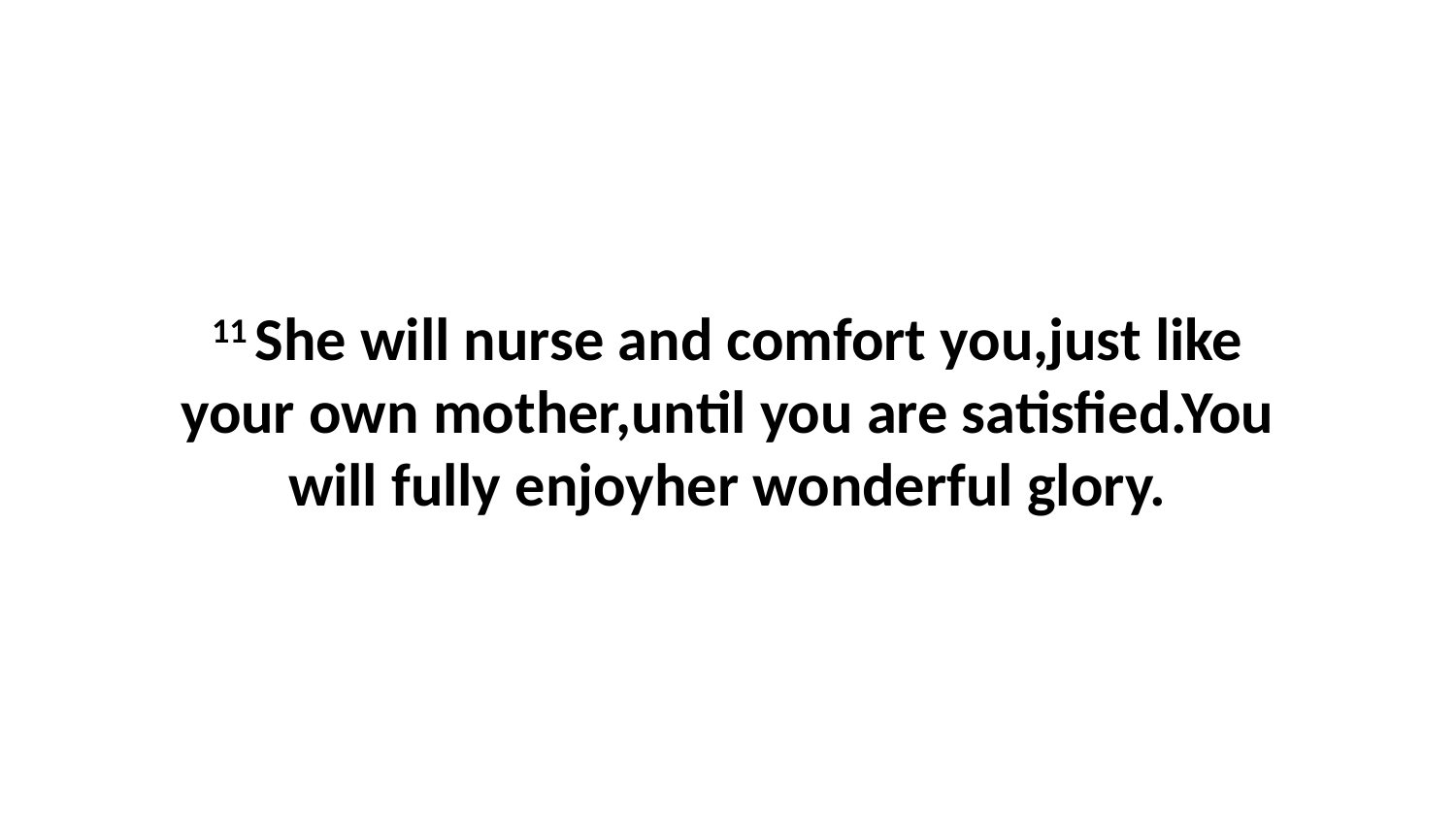

11 She will nurse and comfort you,just like your own mother,until you are satisfied.You will fully enjoyher wonderful glory.